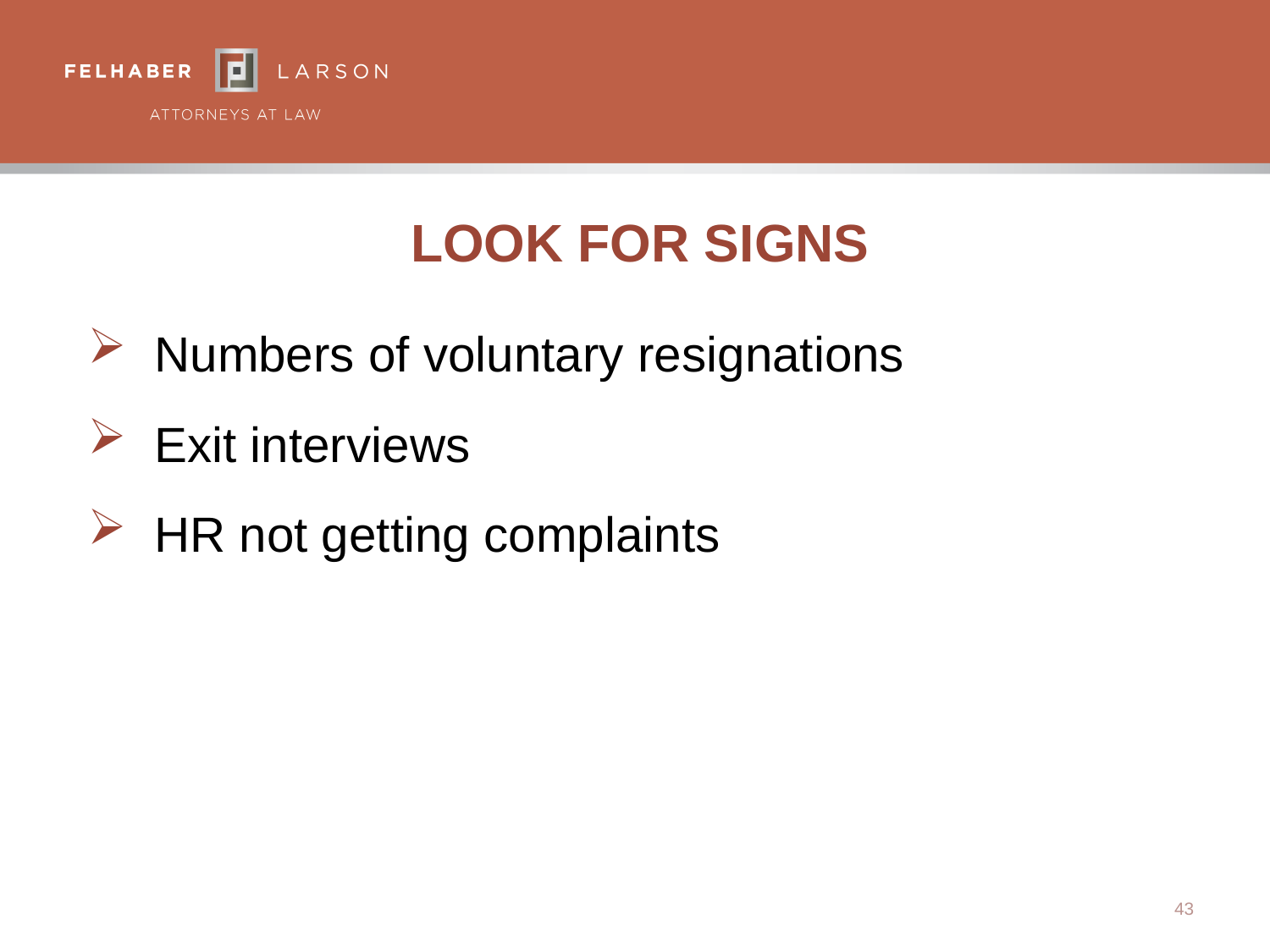

# Look for Signs
  Numbers of voluntary resignations
  Exit interviews
  HR not getting complaints

43